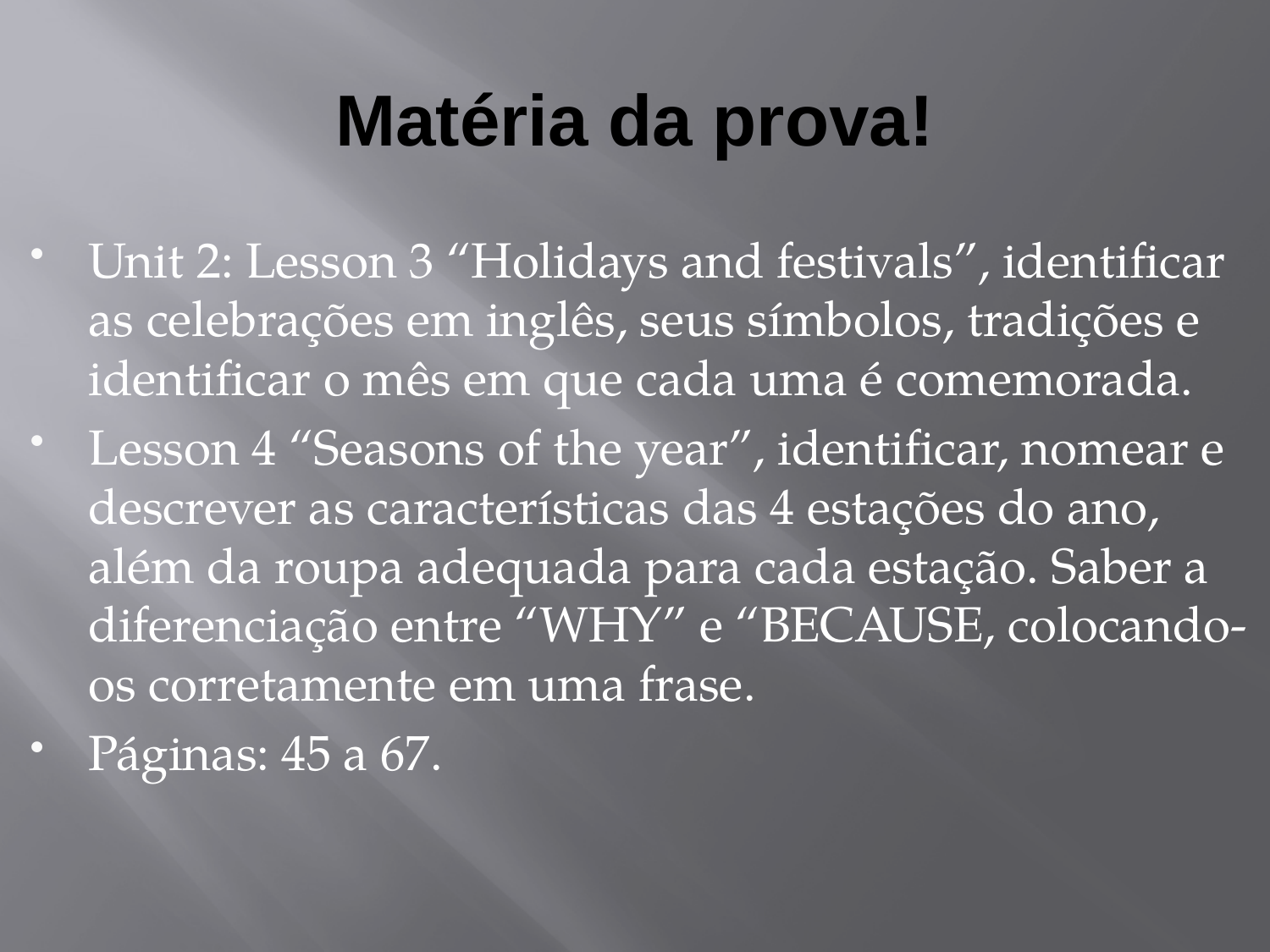

# Matéria da prova!
Unit 2: Lesson 3 “Holidays and festivals”, identificar as celebrações em inglês, seus símbolos, tradições e identificar o mês em que cada uma é comemorada.
Lesson 4 “Seasons of the year”, identificar, nomear e descrever as características das 4 estações do ano, além da roupa adequada para cada estação. Saber a diferenciação entre “WHY” e “BECAUSE, colocando-os corretamente em uma frase.
Páginas: 45 a 67.